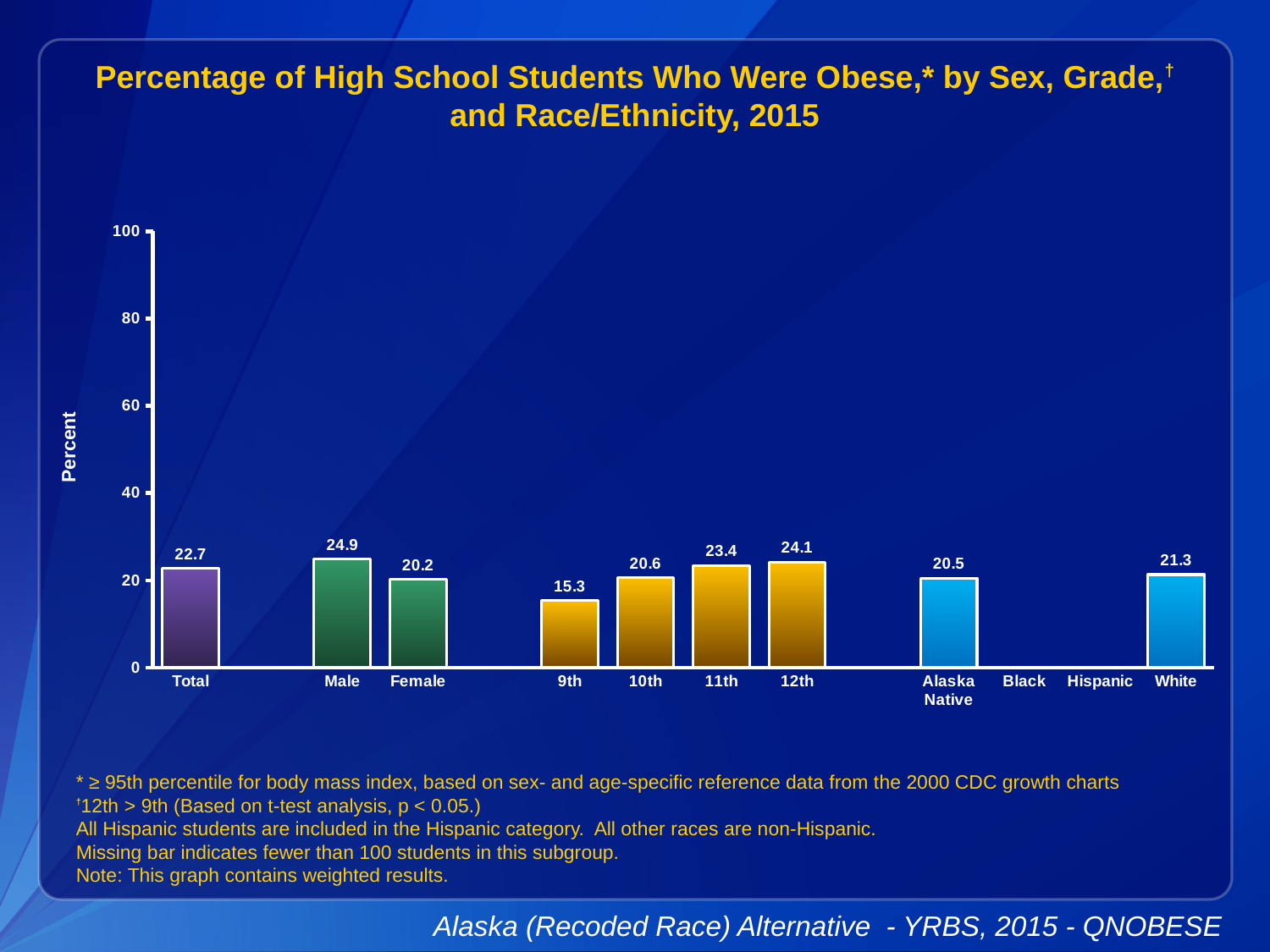

Percentage of High School Students Who Were Obese,* by Sex, Grade,† and Race/Ethnicity, 2015

### Chart

| Category | Series 1 |
|---|---|
| Total | 22.7 |
|  | None |
| Male | 24.9 |
| Female | 20.2 |
|  | None |
| 9th | 15.3 |
| 10th | 20.6 |
| 11th | 23.4 |
| 12th | 24.1 |
|  | None |
| Alaska Native | 20.5 |
| Black | None |
| Hispanic | None |
| White | 21.3 |
* ≥ 95th percentile for body mass index, based on sex- and age-specific reference data from the 2000 CDC growth charts
†12th > 9th (Based on t-test analysis, p < 0.05.)
All Hispanic students are included in the Hispanic category.  All other races are non-Hispanic.
Missing bar indicates fewer than 100 students in this subgroup.
Note: This graph contains weighted results.
Alaska (Recoded Race) Alternative  - YRBS, 2015 - QNOBESE